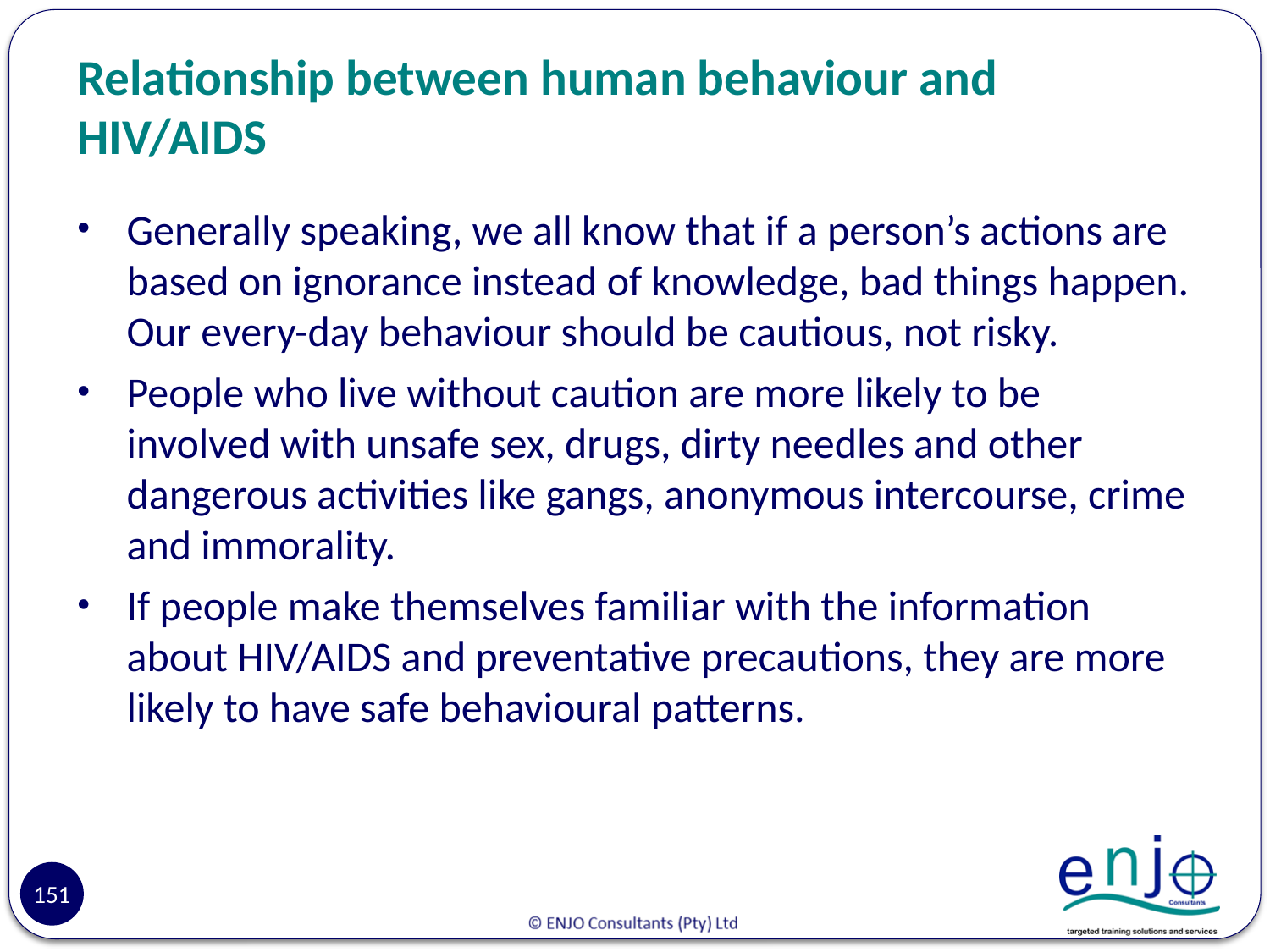

# Relationship between human behaviour and HIV/AIDS
Generally speaking, we all know that if a person’s actions are based on ignorance instead of knowledge, bad things happen. Our every-day behaviour should be cautious, not risky.
People who live without caution are more likely to be involved with unsafe sex, drugs, dirty needles and other dangerous activities like gangs, anonymous intercourse, crime and immorality.
If people make themselves familiar with the information about HIV/AIDS and preventative precautions, they are more likely to have safe behavioural patterns.
151